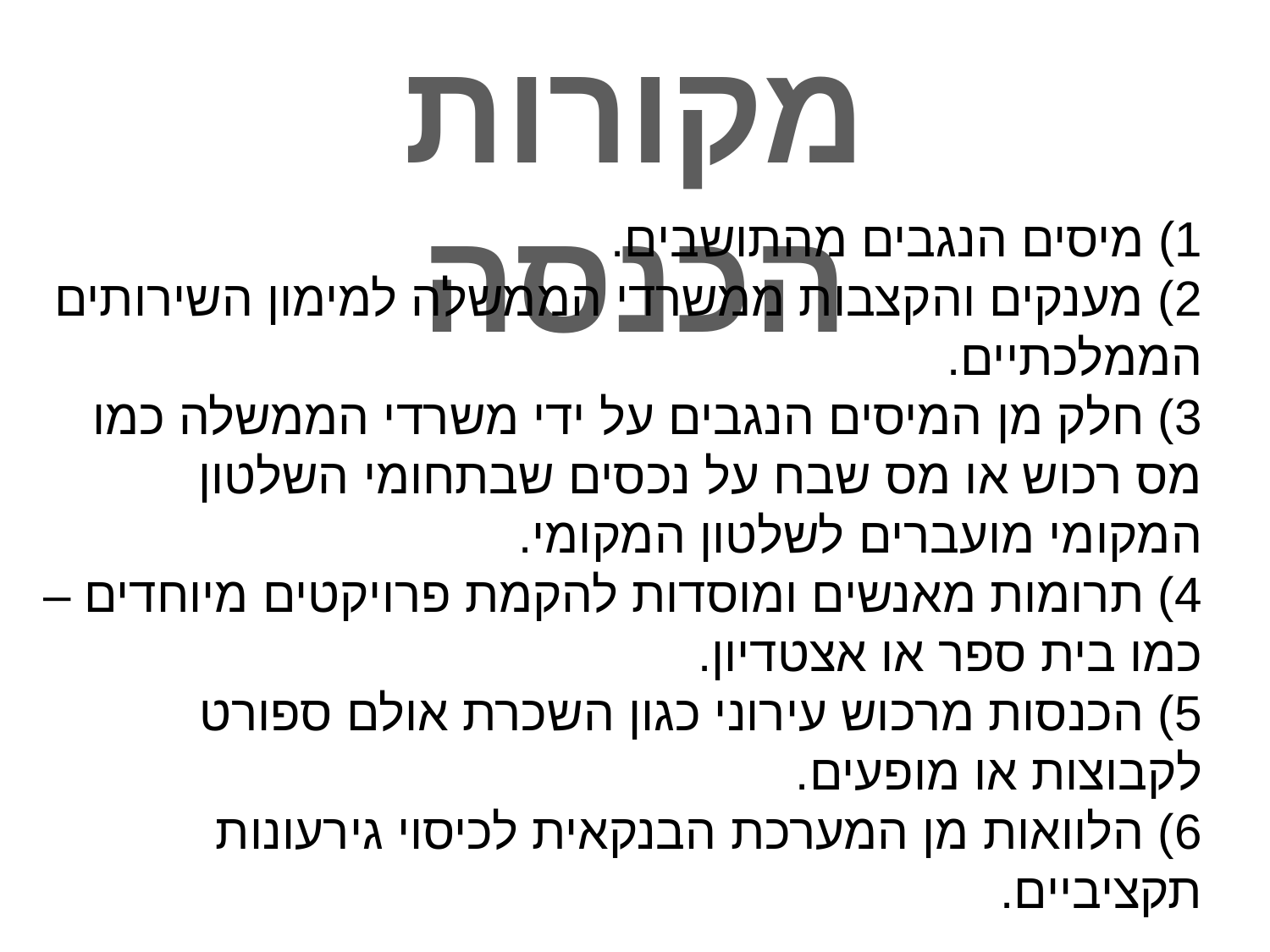

מקורות הכנסה
1) מיסים הנגבים מהתושבים.
2) מענקים והקצבות ממשרדי הממשלה למימון השירותים הממלכתיים.
3) חלק מן המיסים הנגבים על ידי משרדי הממשלה כמו מס רכוש או מס שבח על נכסים שבתחומי השלטון המקומי מועברים לשלטון המקומי.
4) תרומות מאנשים ומוסדות להקמת פרויקטים מיוחדים – כמו בית ספר או אצטדיון.
5) הכנסות מרכוש עירוני כגון השכרת אולם ספורט לקבוצות או מופעים.
6) הלוואות מן המערכת הבנקאית לכיסוי גירעונות תקציביים.